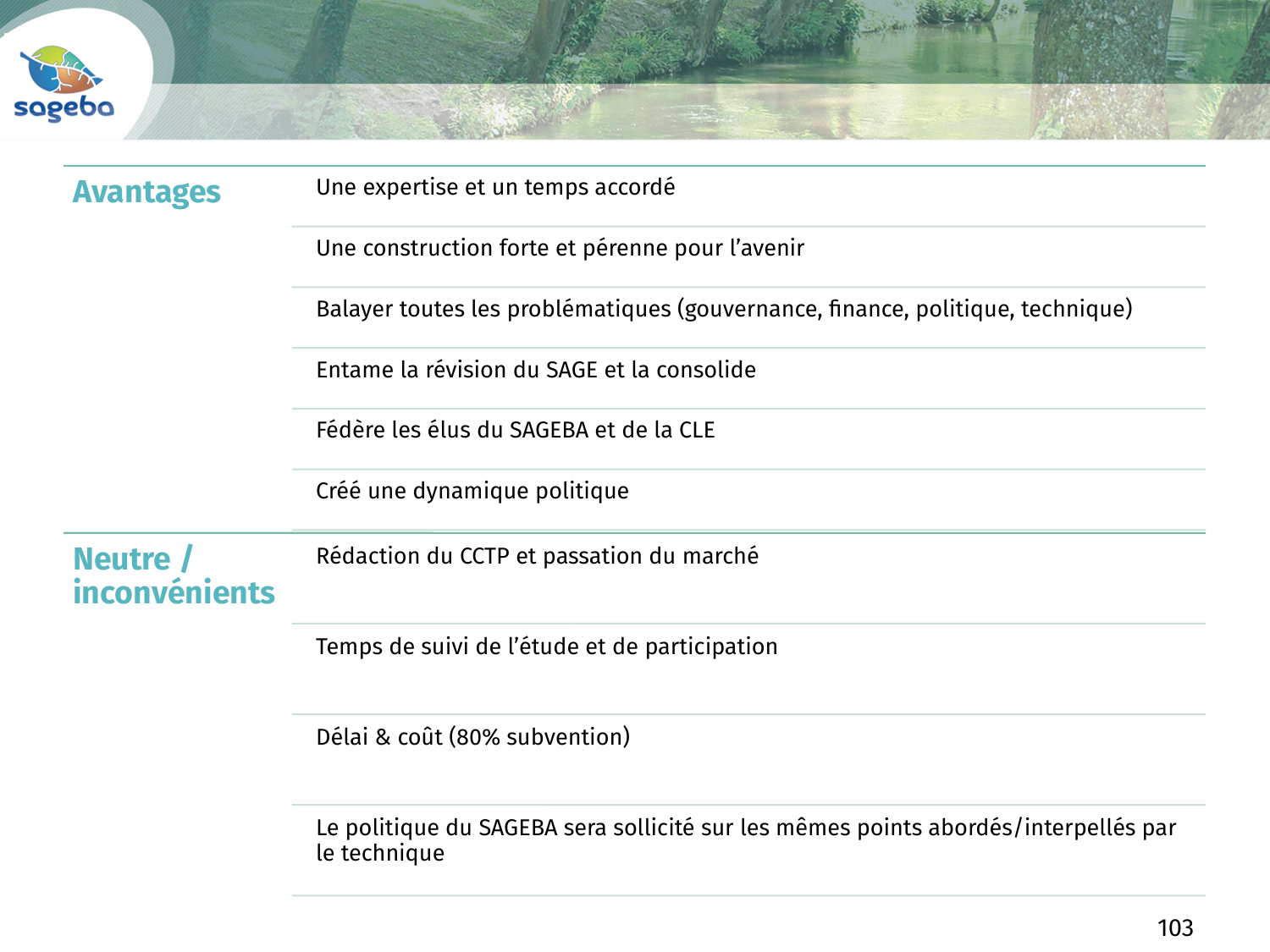

#
Avantages
Une expertise et un temps accordé
Une construction forte et pérenne pour l’avenir
Balayer toutes les problématiques (gouvernance, finance, politique, technique)
Entame la révision du SAGE et la consolide
Fédère les élus du SAGEBA et de la CLE
Créé une dynamique politique
Neutre / inconvénients
Rédaction du CCTP et passation du marché
Temps de suivi de l’étude et de participation
Délai & coût (80% subvention)
Le politique du SAGEBA sera sollicité sur les mêmes points abordés/interpellés par le technique
103